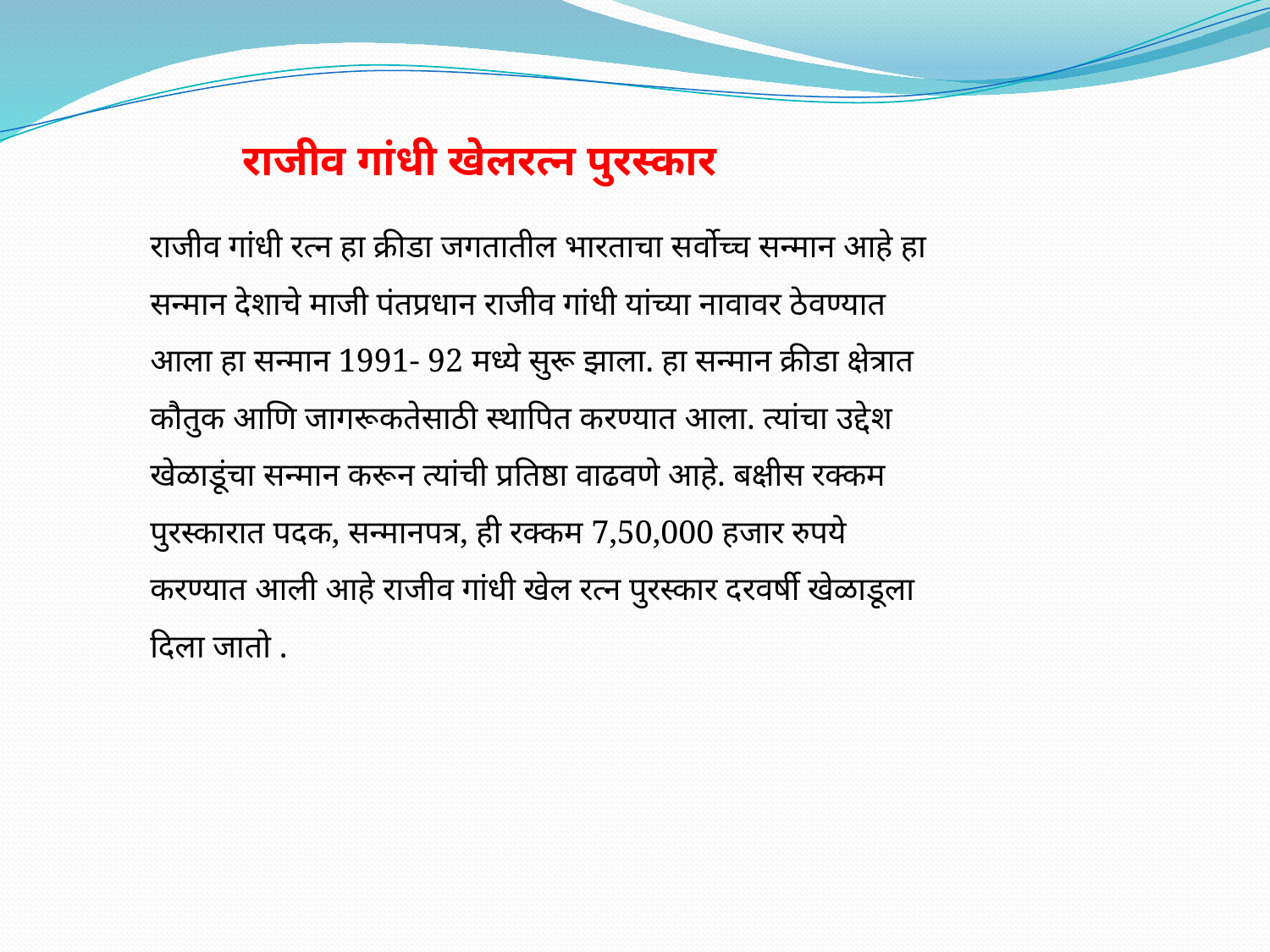

राजीव गांधी खेलरत्न पुरस्कार

राजीव गांधी रत्न हा क्रीडा जगतातील भारताचा सर्वोच्च सन्मान आहे हा सन्मान देशाचे माजी पंतप्रधान राजीव गांधी यांच्या नावावर ठेवण्यात आला हा सन्मान 1991- 92 मध्ये सुरू झाला. हा सन्मान क्रीडा क्षेत्रात कौतुक आणि जागरूकतेसाठी स्थापित करण्यात आला. त्यांचा उद्देश खेळाडूंचा सन्मान करून त्यांची प्रतिष्ठा वाढवणे आहे. बक्षीस रक्कम पुरस्कारात पदक, सन्मानपत्र, ही रक्कम 7,50,000 हजार रुपये करण्यात आली आहे राजीव गांधी खेल रत्न पुरस्कार दरवर्षी खेळाडूला दिला जातो .